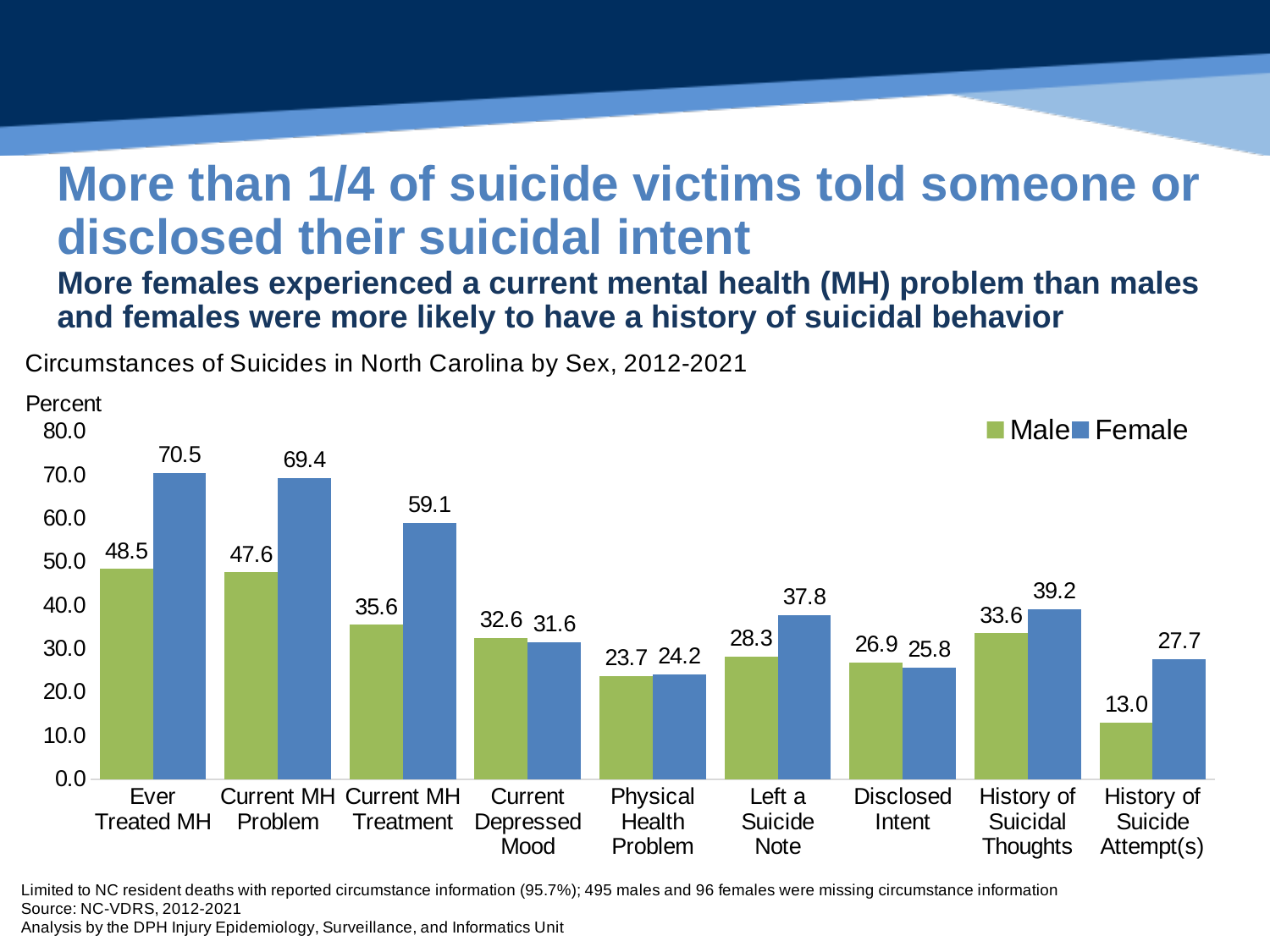

# More than 1/4 of suicide victims told someone or disclosed their suicidal intent
More females experienced a current mental health (MH) problem than males and females were more likely to have a history of suicidal behavior

### Chart

| Category | Male | Female  |
|---|---|---|
| Ever Treated MH | 48.45 | 70.51 |
| Current MH Problem | 47.62 | 69.4 |
| Current MH Treatment | 35.57 | 59.1 |
| Current Depressed Mood | 32.6 | 31.61 |
| Physical Health Problem | 23.73 | 24.19 |
| Left a Suicide Note | 28.31 | 37.82 |
| Disclosed Intent | 26.88 | 25.78 |
| History of Suicidal Thoughts | 33.61 | 39.19 |
| History of Suicide Attempt(s) | 13.04 | 27.74 |
14